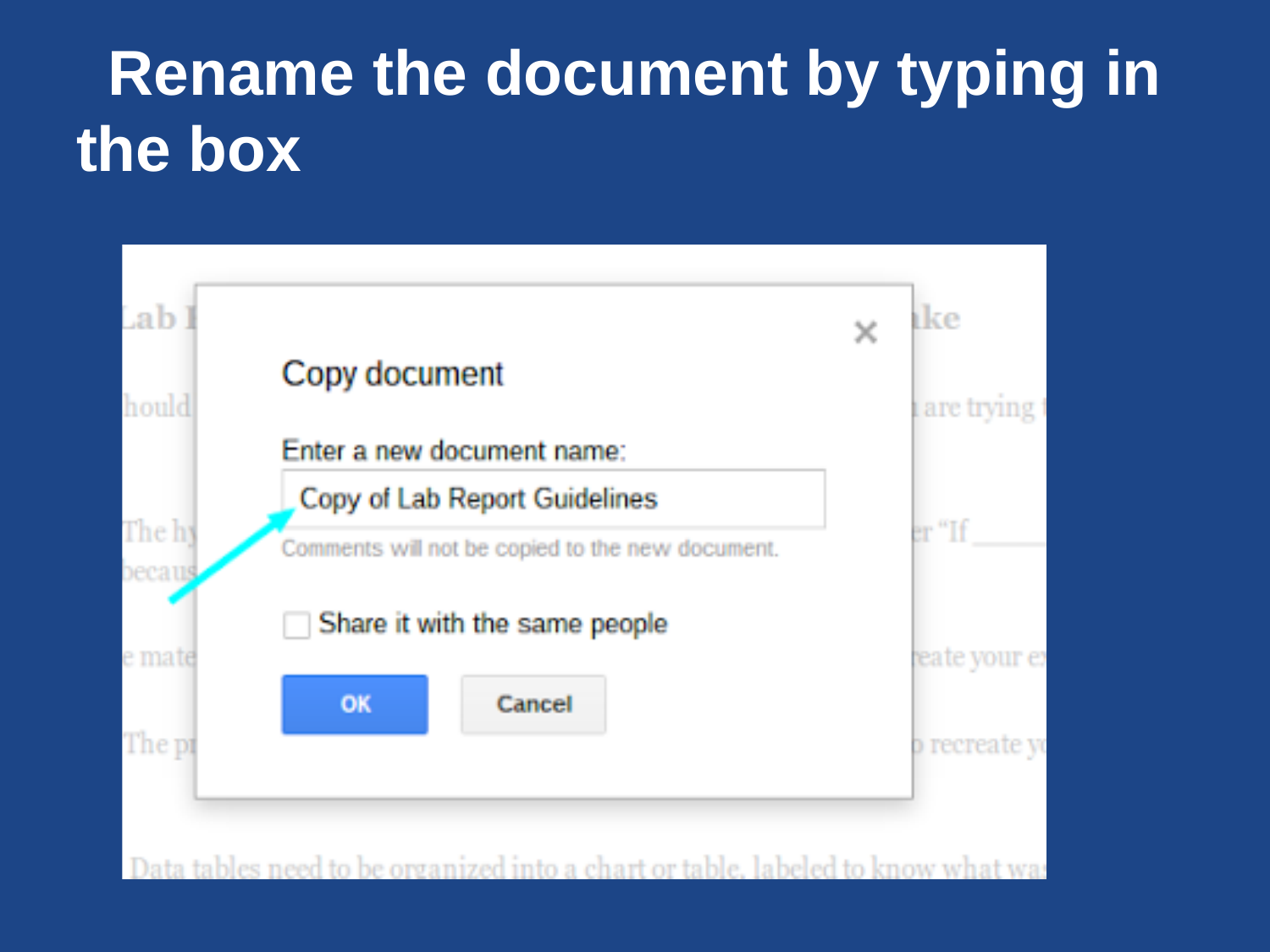

# Rename the document by typing in the box